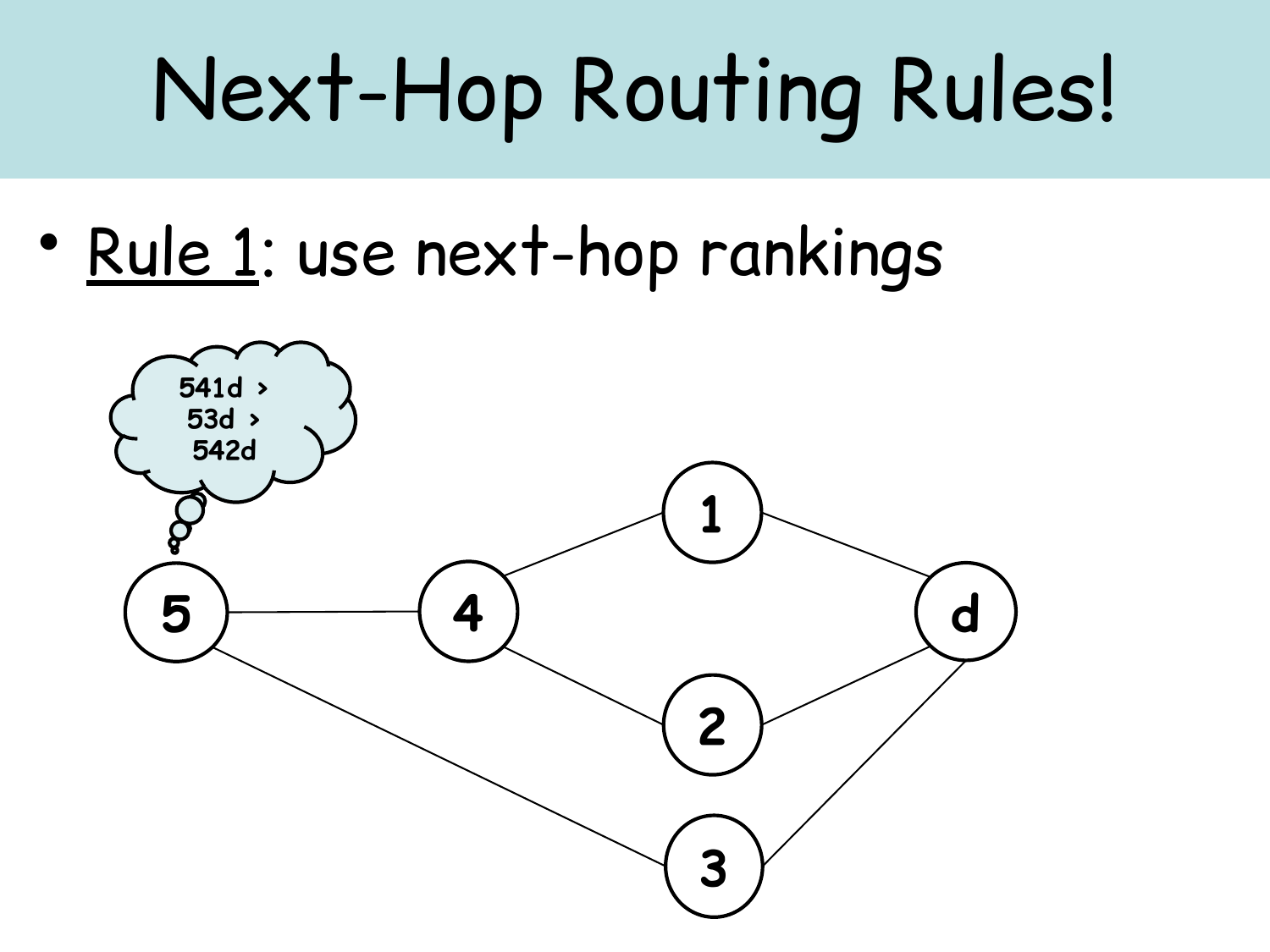

# Next-Hop Routing Rules!
Rule 1: use next-hop rankings
541d > 53d > 542d
4 > 3
1
4
d
5
2
3